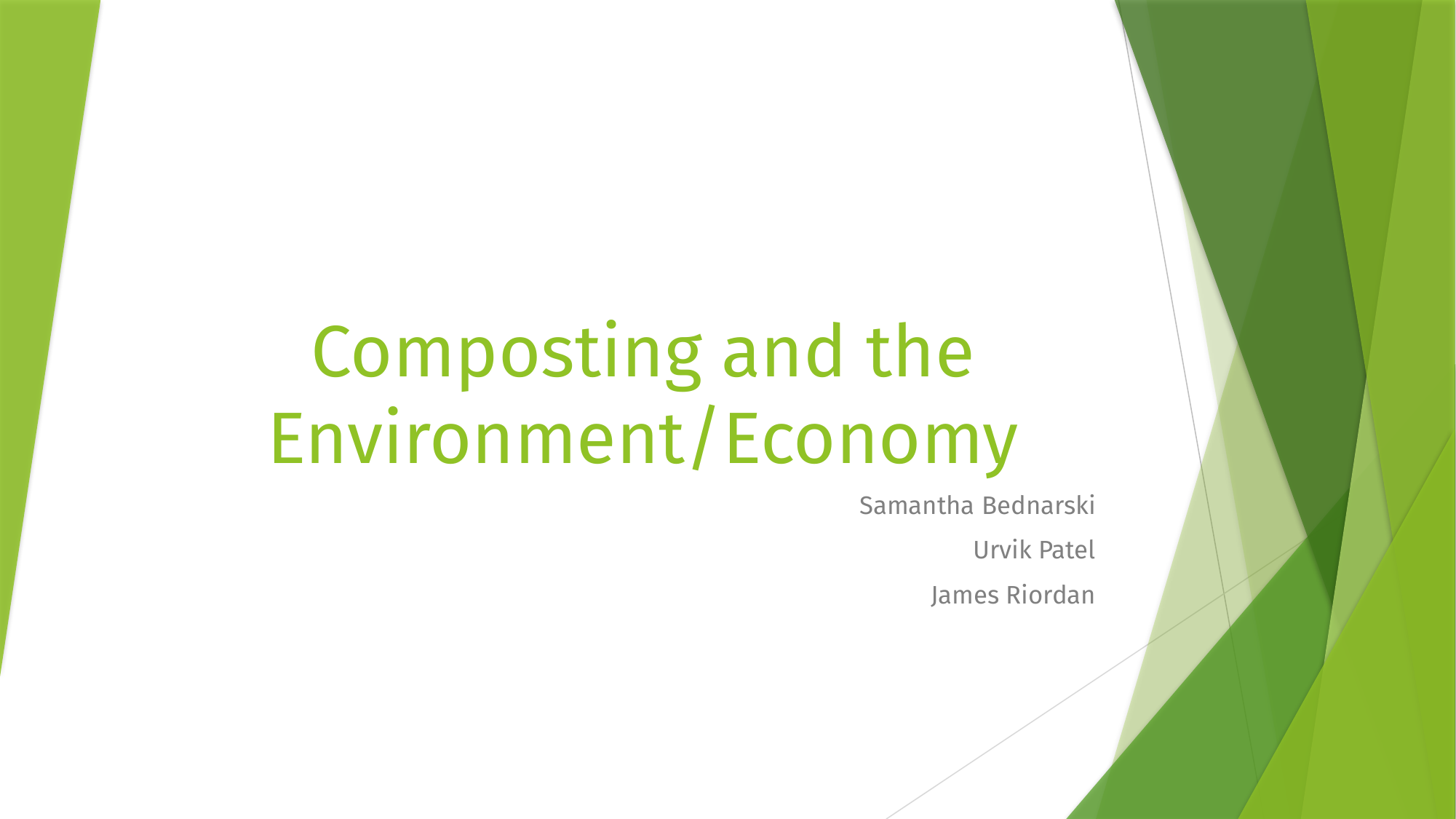

# Composting and the Environment/Economy
Samantha Bednarski
Urvik Patel
James Riordan